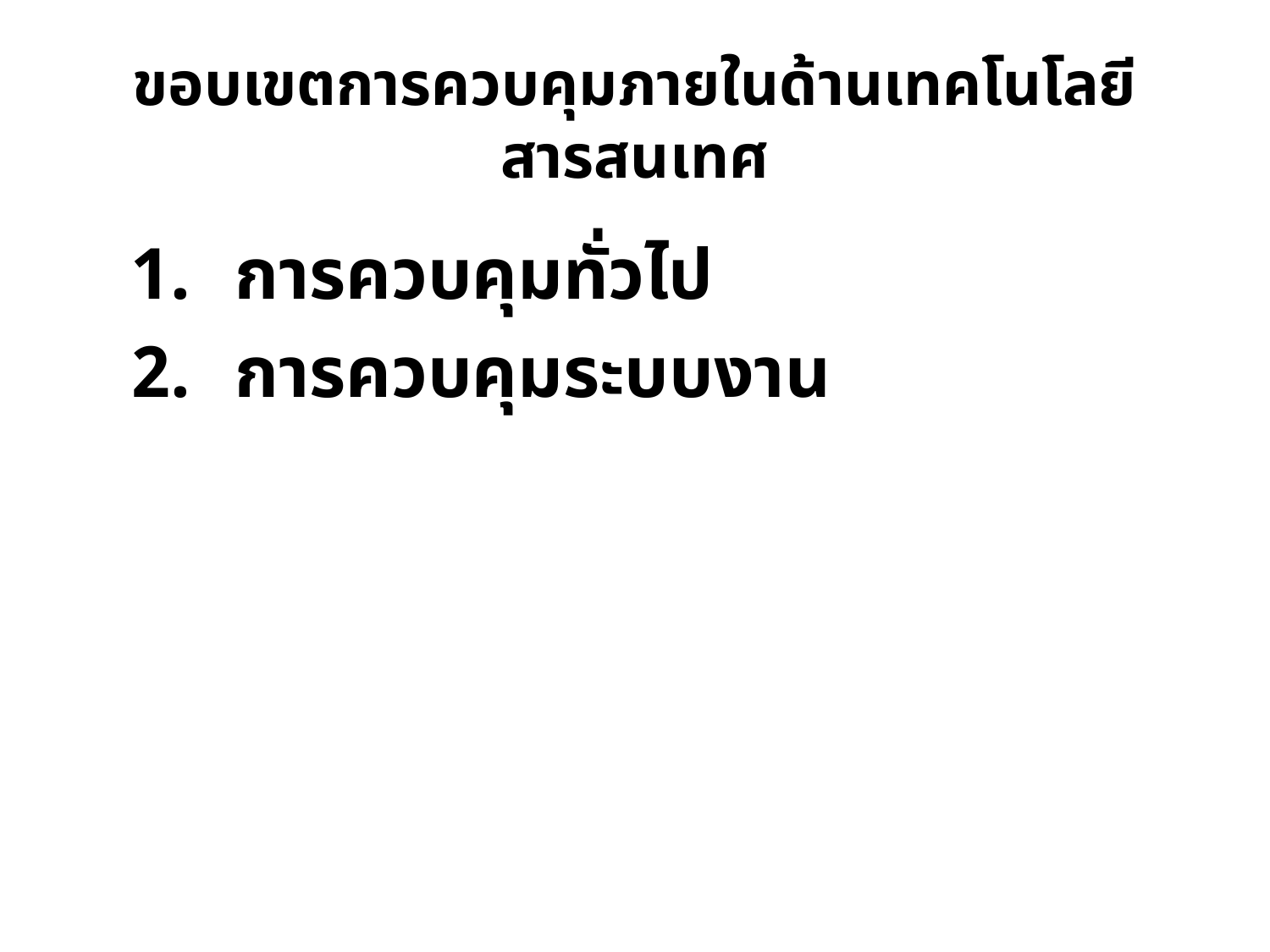

# ขอบเขตการควบคุมภายในด้านเทคโนโลยีสารสนเทศ
การควบคุมทั่วไป
การควบคุมระบบงาน